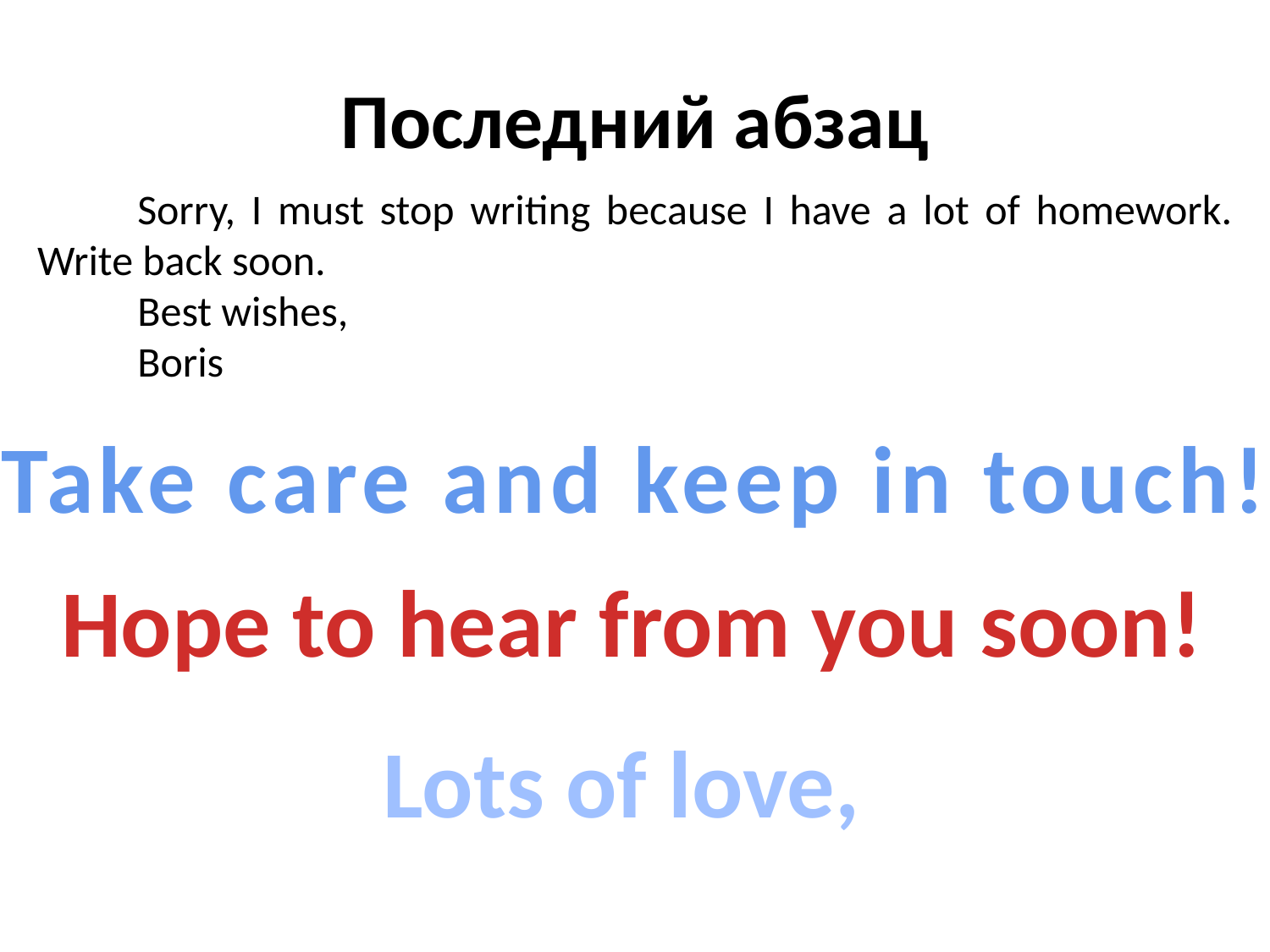

# Последний абзац
Sorry, I must stop writing because I have a lot of homework. Write back soon.
Best wishes,
Boris

Take care and keep in touch!

Hope to hear from you soon!
Lots of love,